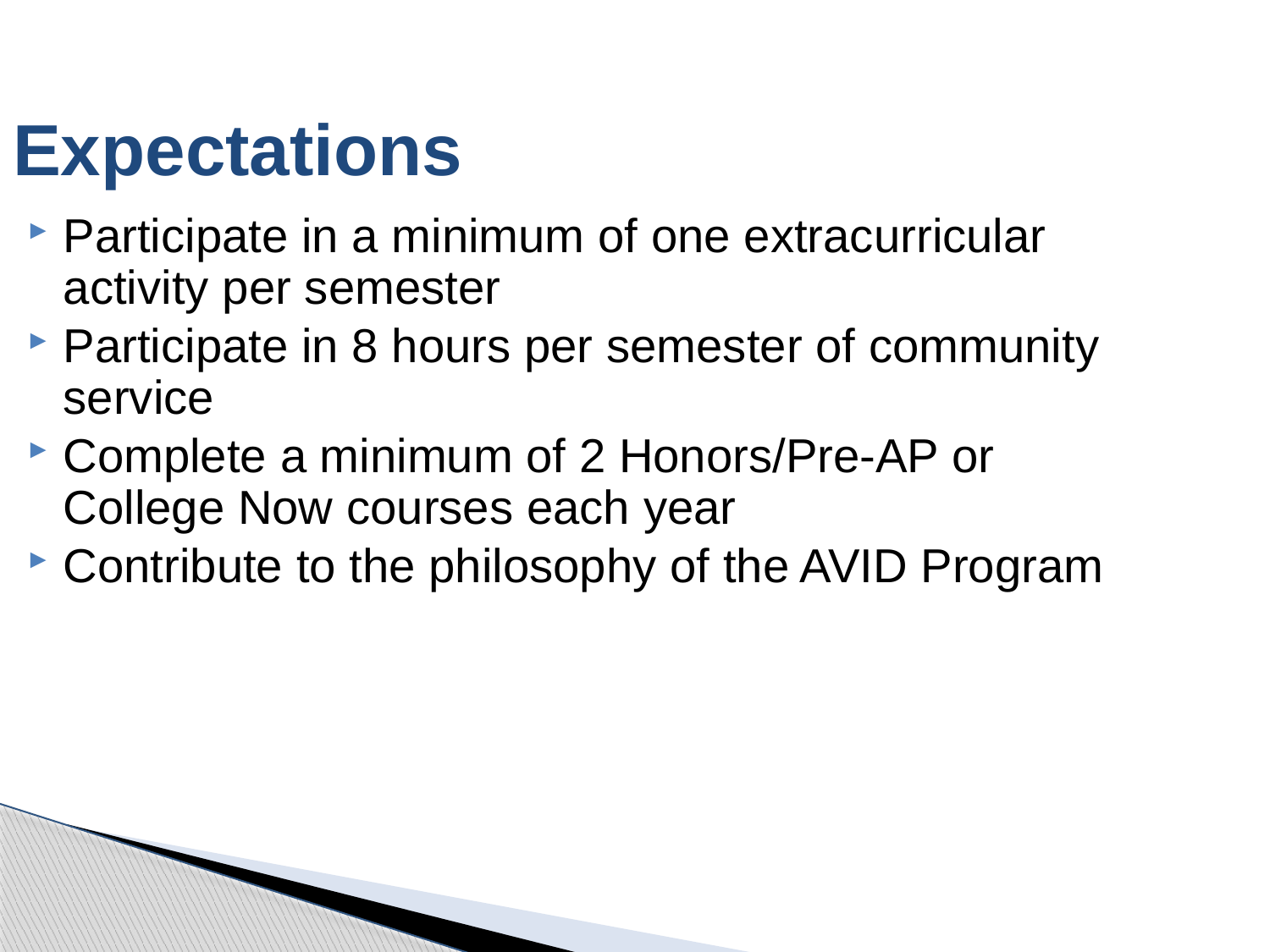

Expectations
Participate in a minimum of one extracurricular activity per semester
Participate in 8 hours per semester of community service
Complete a minimum of 2 Honors/Pre-AP or College Now courses each year
Contribute to the philosophy of the AVID Program